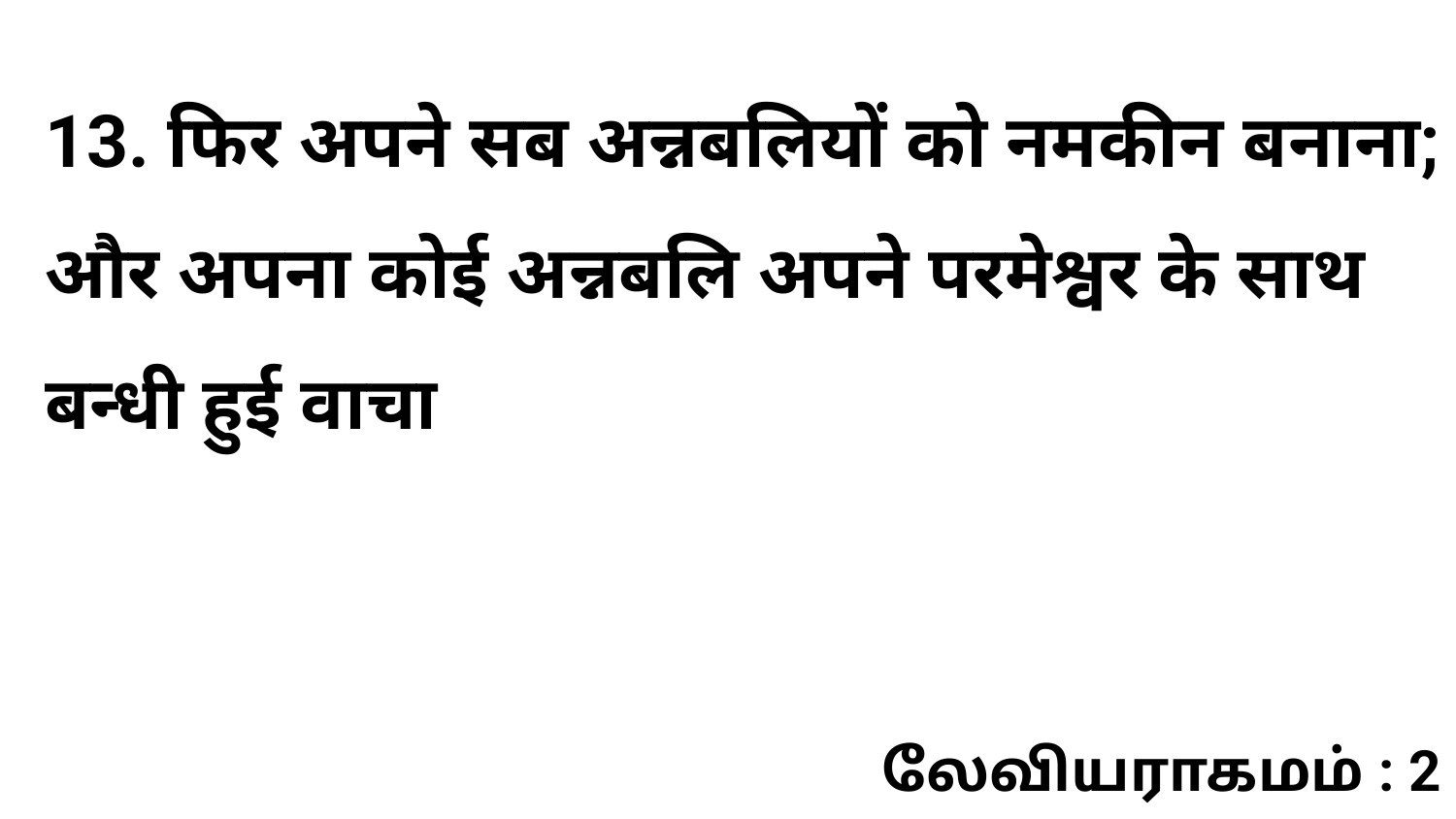

13. फिर अपने सब अन्नबलियों को नमकीन बनाना; और अपना कोई अन्नबलि अपने परमेश्वर के साथ बन्धी हुई वाचा
லேவியராகமம் : 2